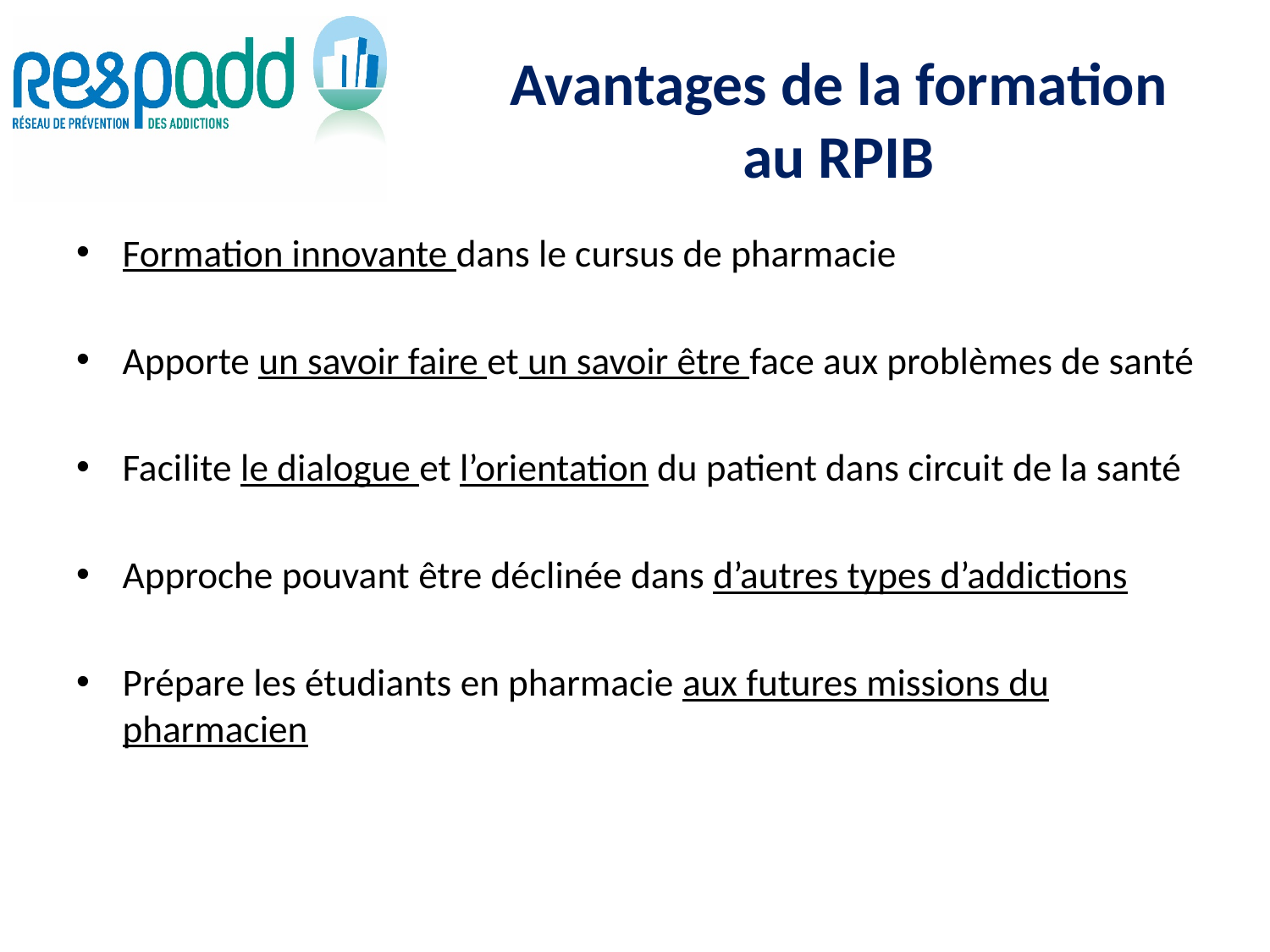

# Avantages de la formation au RPIB
Formation innovante dans le cursus de pharmacie

Apporte un savoir faire et un savoir être face aux problèmes de santé

Facilite le dialogue et l’orientation du patient dans circuit de la santé

Approche pouvant être déclinée dans d’autres types d’addictions

Prépare les étudiants en pharmacie aux futures missions du pharmacien